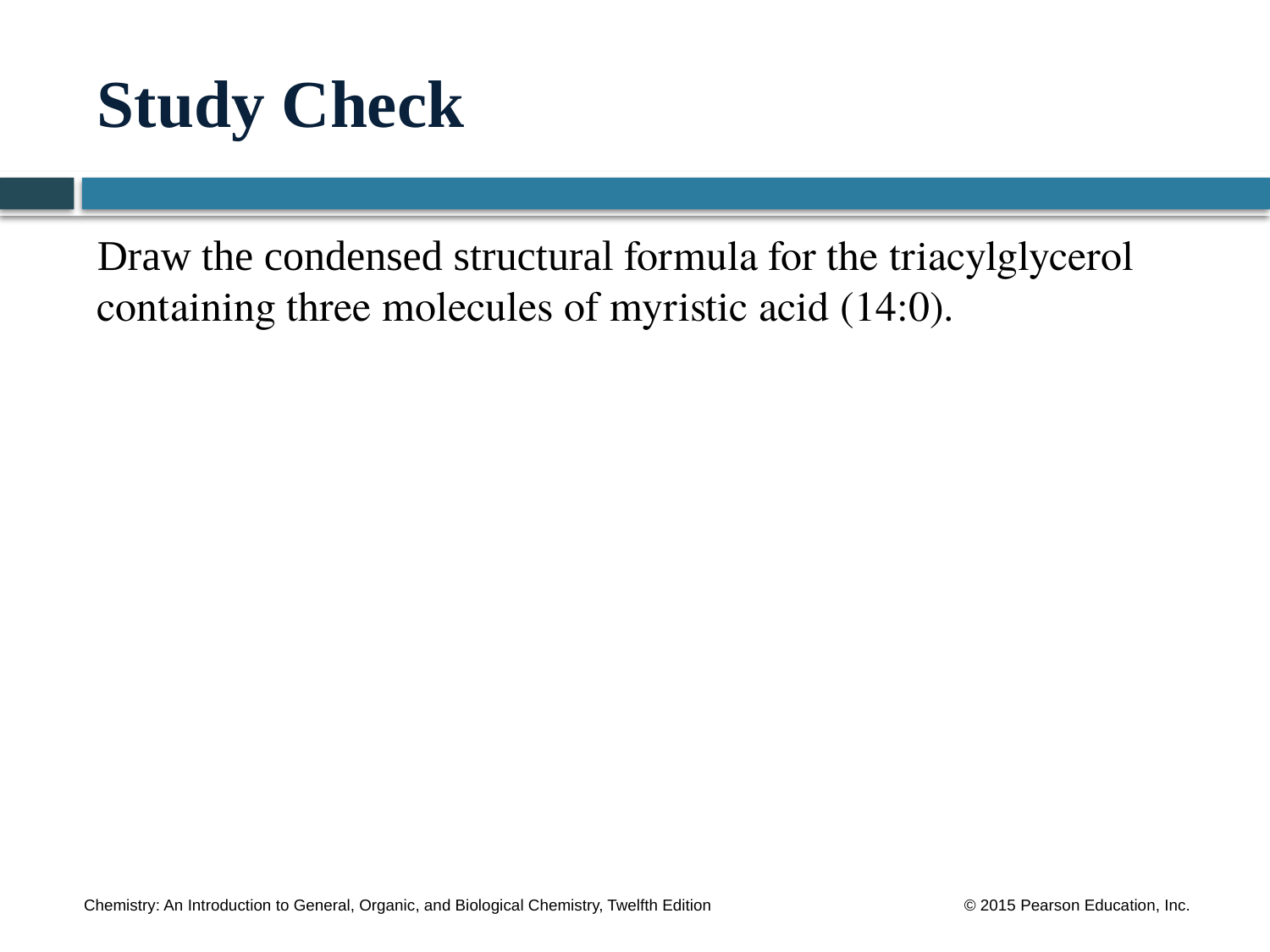

# Study Check
Draw the condensed structural formula for the triacylglycerol containing three molecules of myristic acid (14:0).